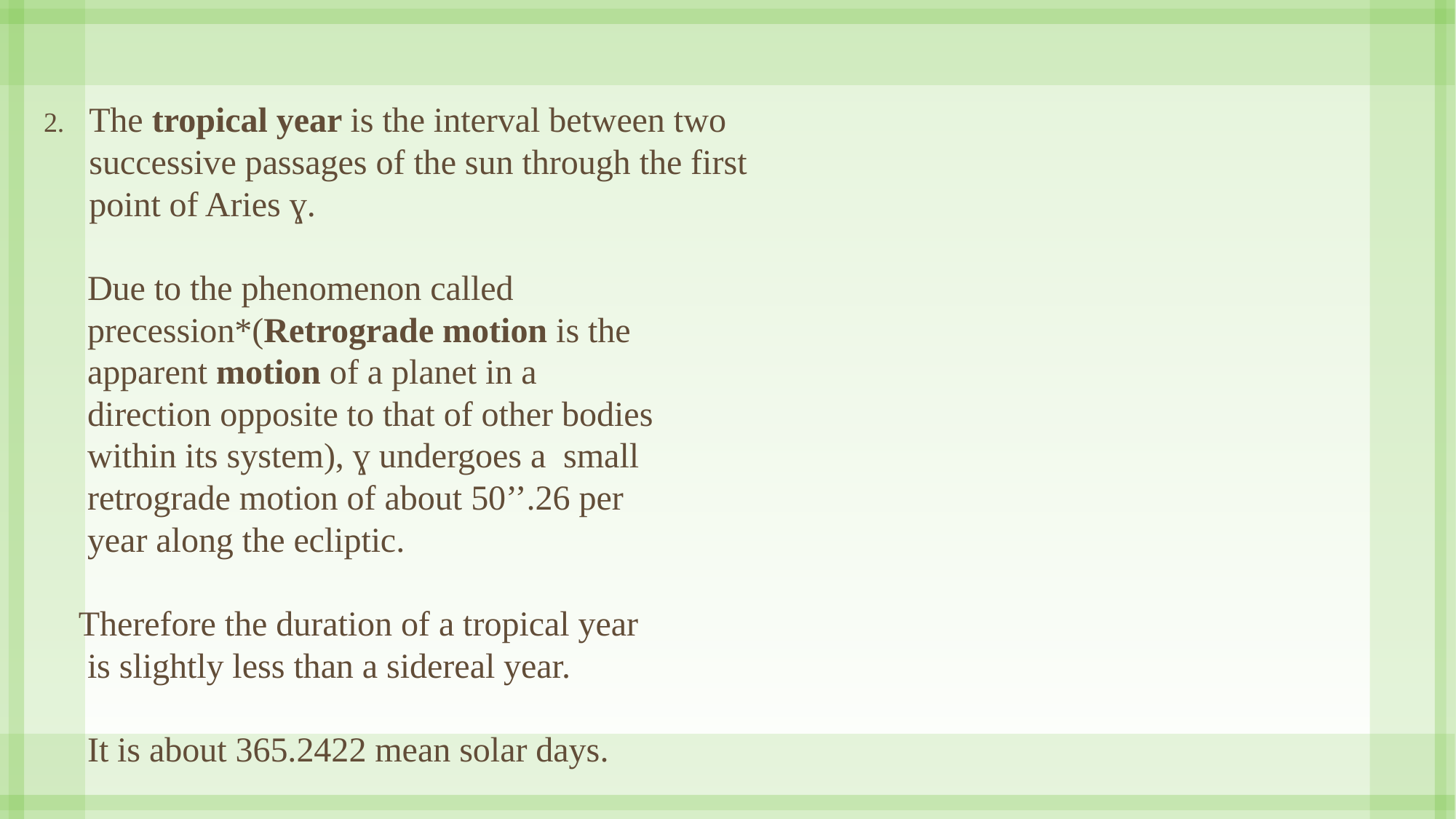

The tropical year is the interval between two successive passages of the sun through the first point of Aries ɣ.

     Due to the phenomenon called
     precession*(Retrograde motion is the
     apparent motion of a planet in a
     direction opposite to that of other bodies
     within its system), ɣ undergoes a  small
     retrograde motion of about 50’’.26 per
     year along the ecliptic.

    Therefore the duration of a tropical year
     is slightly less than a sidereal year.

     It is about 365.2422 mean solar days.